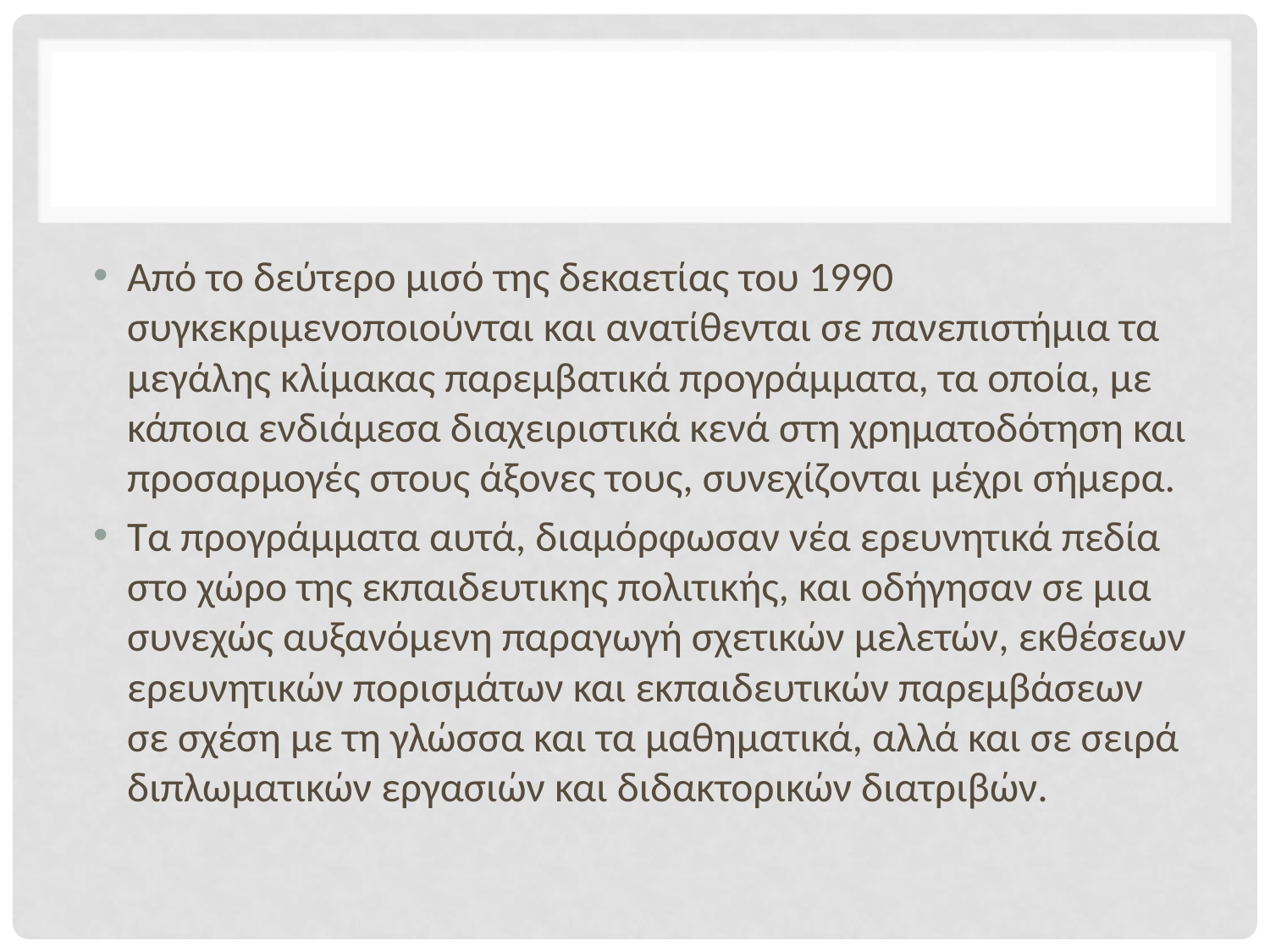

#
Από το δεύτερο μισό της δεκαετίας του 1990 συγκεκριμενοποιούνται και ανατίθενται σε πανεπιστήμια τα μεγάλης κλίμακας παρεμβατικά προγράμματα, τα οποία, με κάποια ενδιάμεσα διαχειριστικά κενά στη χρηματοδότηση και προσαρμογές στους άξονες τους, συνεχίζονται μέχρι σήμερα.
Τα προγράμματα αυτά, διαμόρφωσαν νέα ερευνητικά πεδία στο χώρο της εκπαιδευτικης πολιτικής, και οδήγησαν σε μια συνεχώς αυξανόμενη παραγωγή σχετικών μελετών, εκθέσεων ερευνητικών πορισμάτων και εκπαιδευτικών παρεμβάσεων σε σχέση με τη γλώσσα και τα μαθηματικά, αλλά και σε σειρά διπλωματικών εργασιών και διδακτορικών διατριβών.